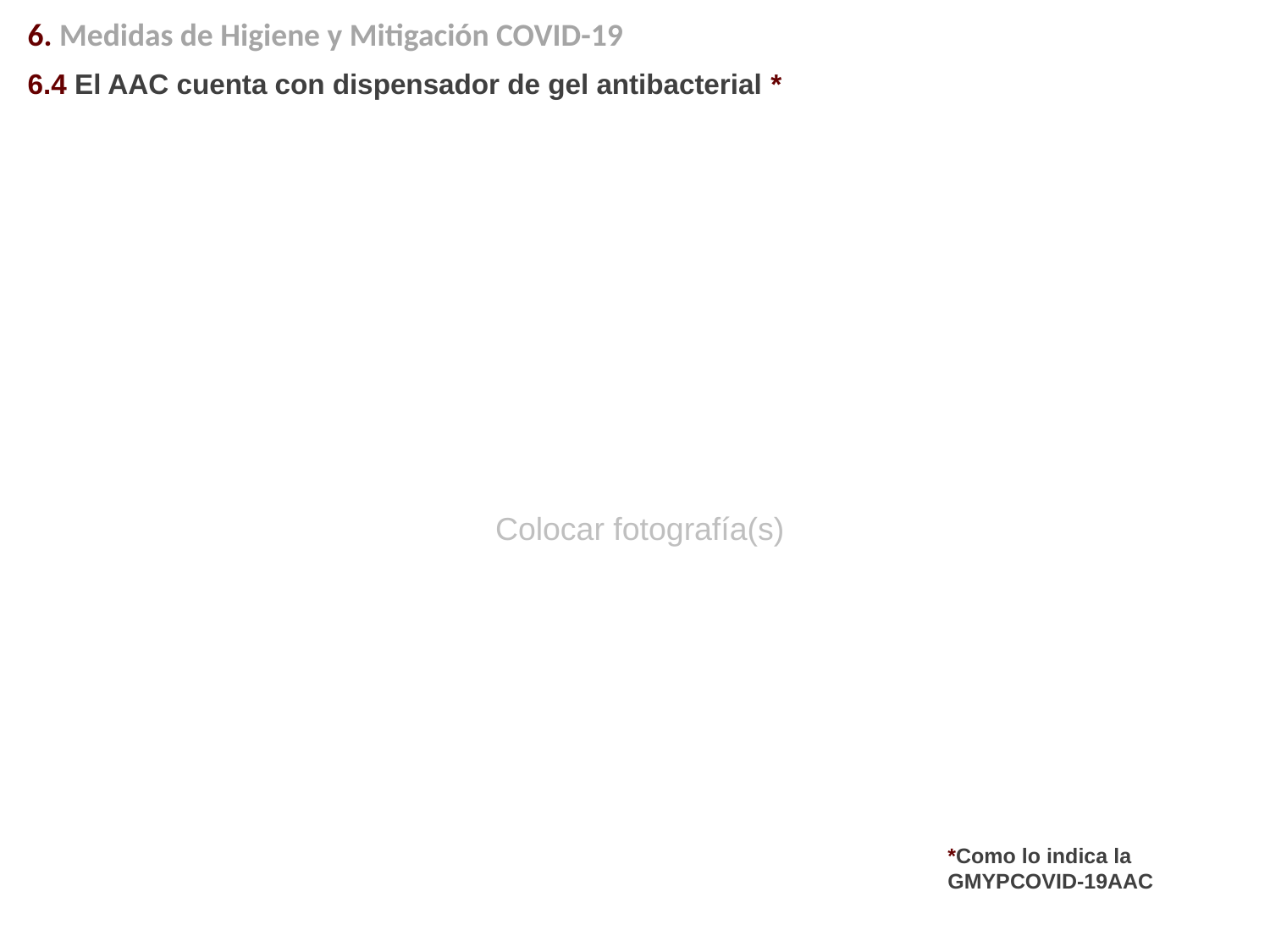

6. Medidas de Higiene y Mitigación COVID-19
6.4 El AAC cuenta con dispensador de gel antibacterial *

Colocar fotografía(s)

*Como lo indica la GMYPCOVID-19AAC